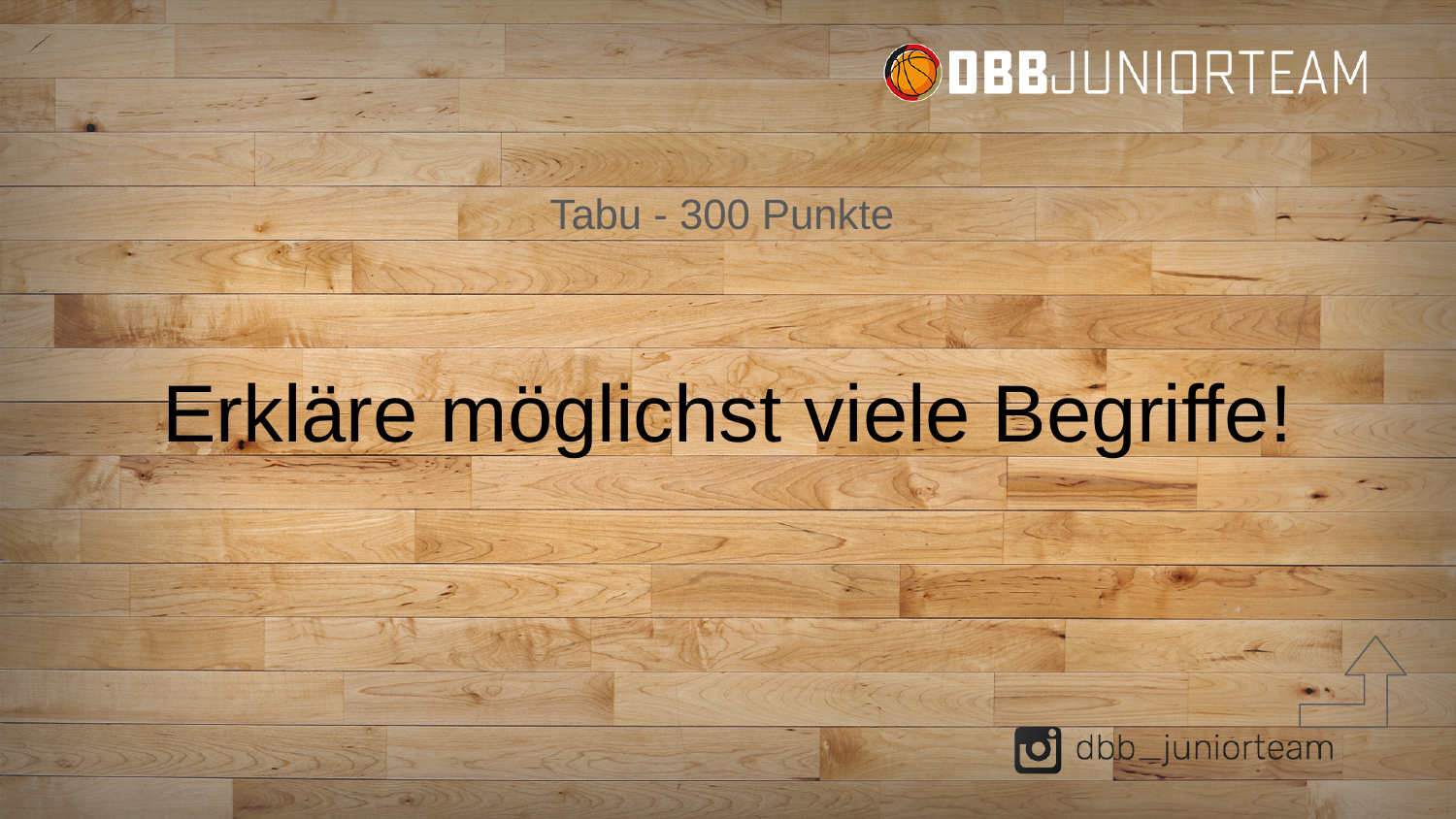

Tabu - 300 Punkte
Erkläre möglichst viele Begriffe!